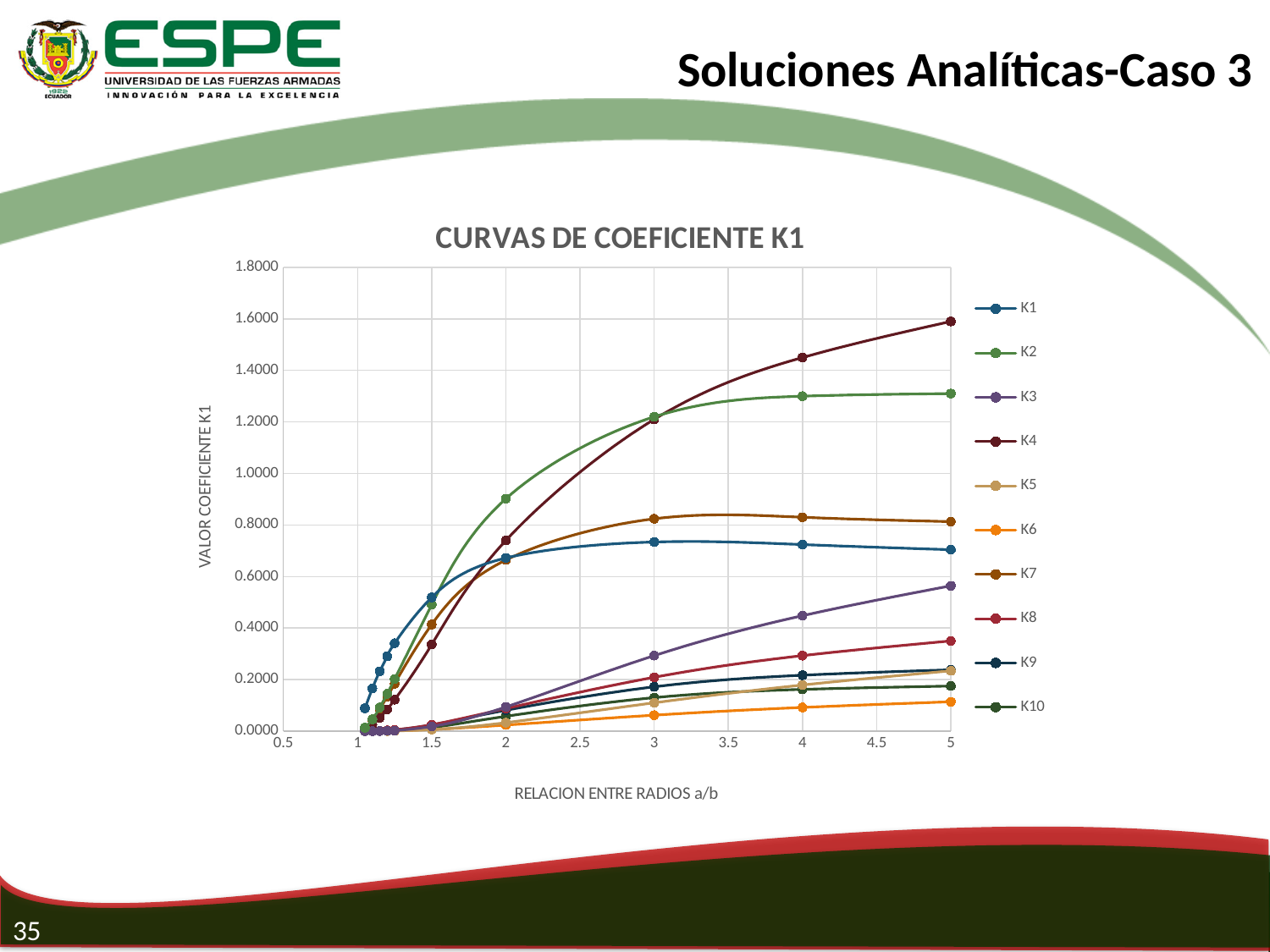

Soluciones Analíticas-Caso 3

### Chart: CURVAS DE COEFICIENTE K1

| Category |  |  |  |  |  |  |  |  |  |  |
|---|---|---|---|---|---|---|---|---|---|---|
35